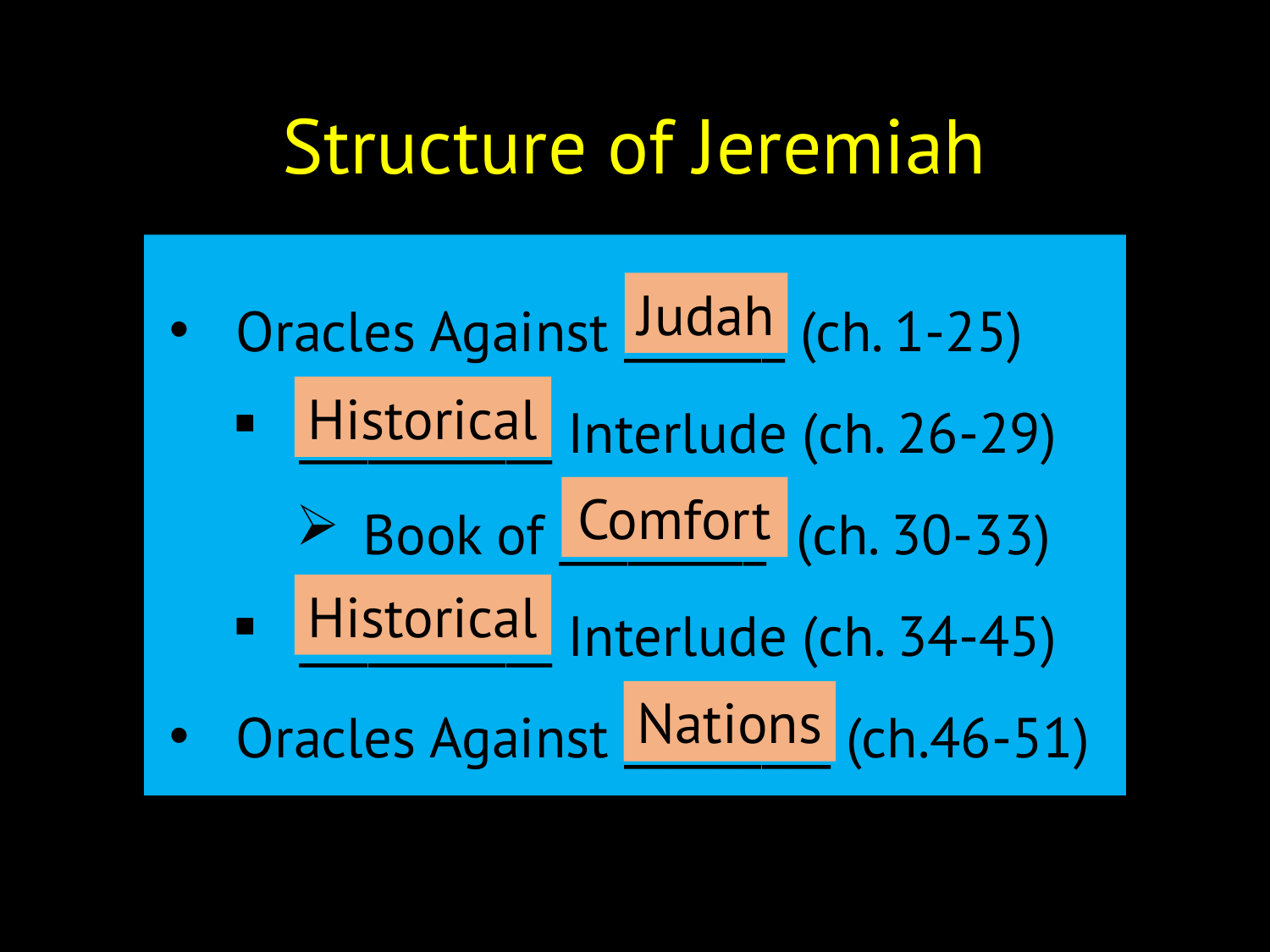

# Structure of Jeremiah
Oracles Against _______ (ch. 1-25)
___________ Interlude (ch. 26-29)
Book of _________  (ch. 30-33)
___________ Interlude (ch. 34-45)
Oracles Against _________ (ch.46-51)
Judah
Historical
Comfort
Historical
Nations